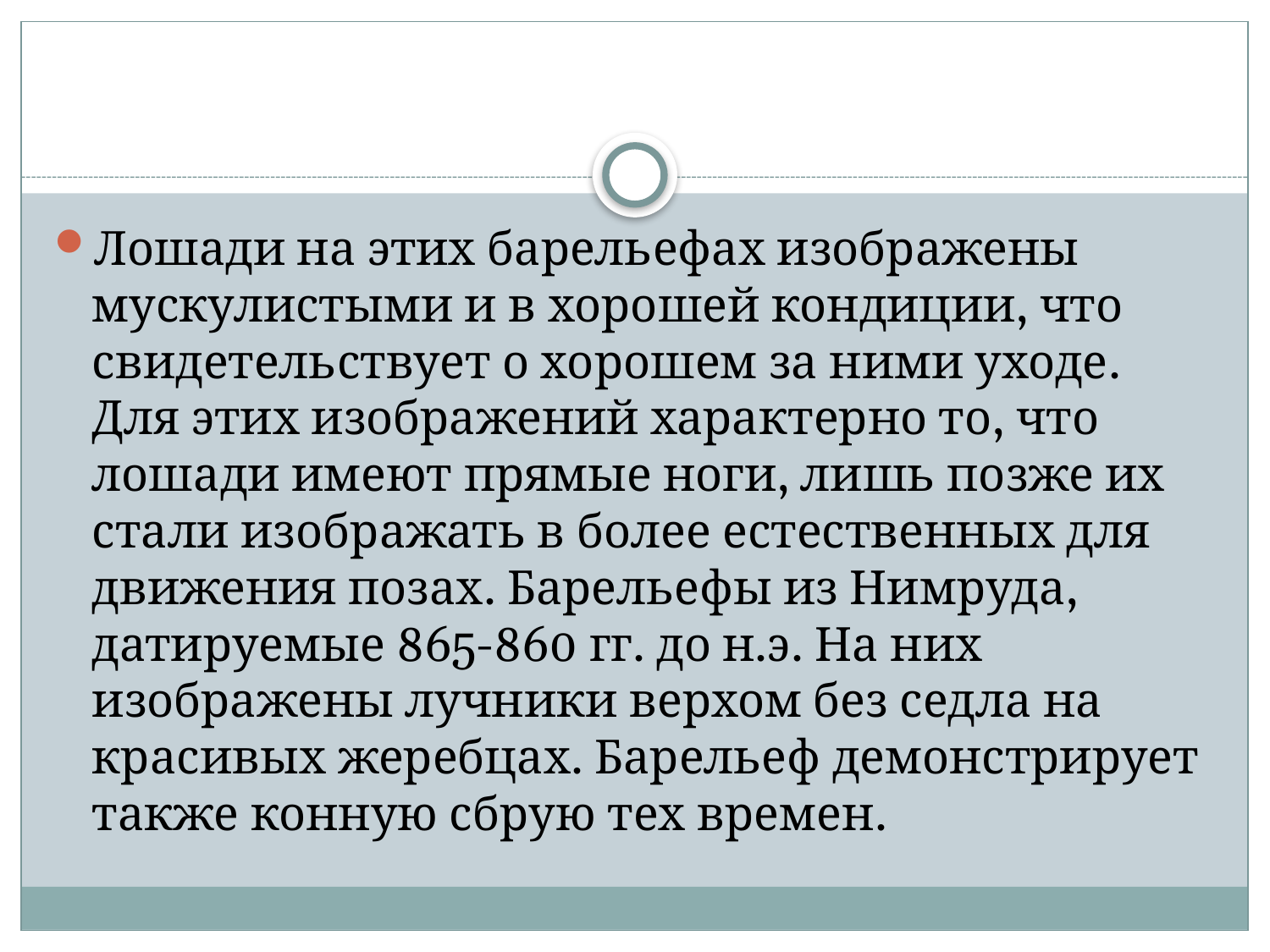

Лошади на этих барельефах изображены мускулистыми и в хорошей кондиции, что свидетельствует о хорошем за ними уходе. Для этих изображений характерно то, что лошади имеют прямые ноги, лишь позже их стали изображать в более естественных для движения позах. Барельефы из Нимруда, датируемые 865-860 гг. до н.э. На них изображены лучники верхом без седла на красивых жеребцах. Барельеф демонстрирует также конную сбрую тех времен.